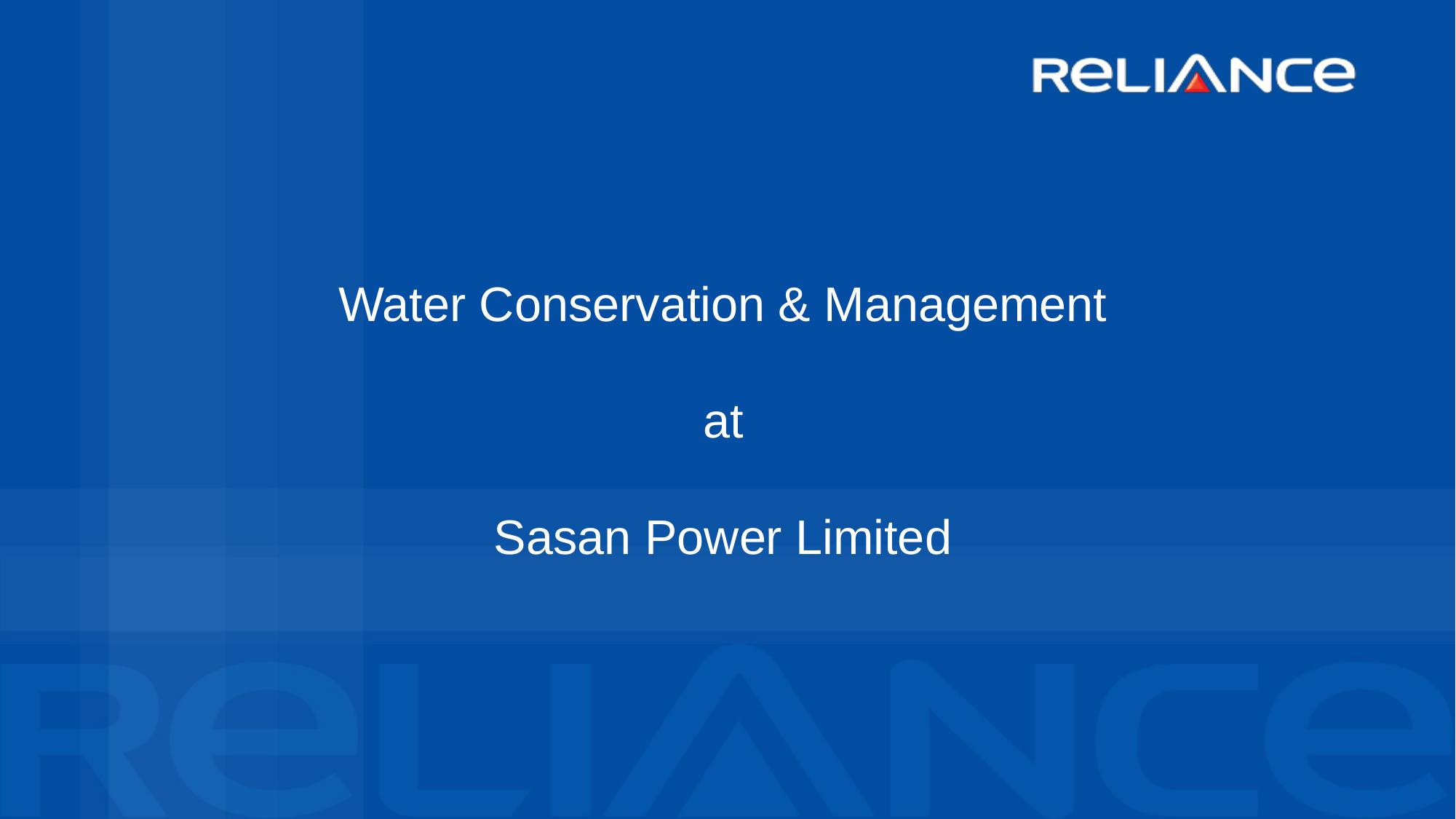

# Water Conservation & Management at Sasan Power Limited